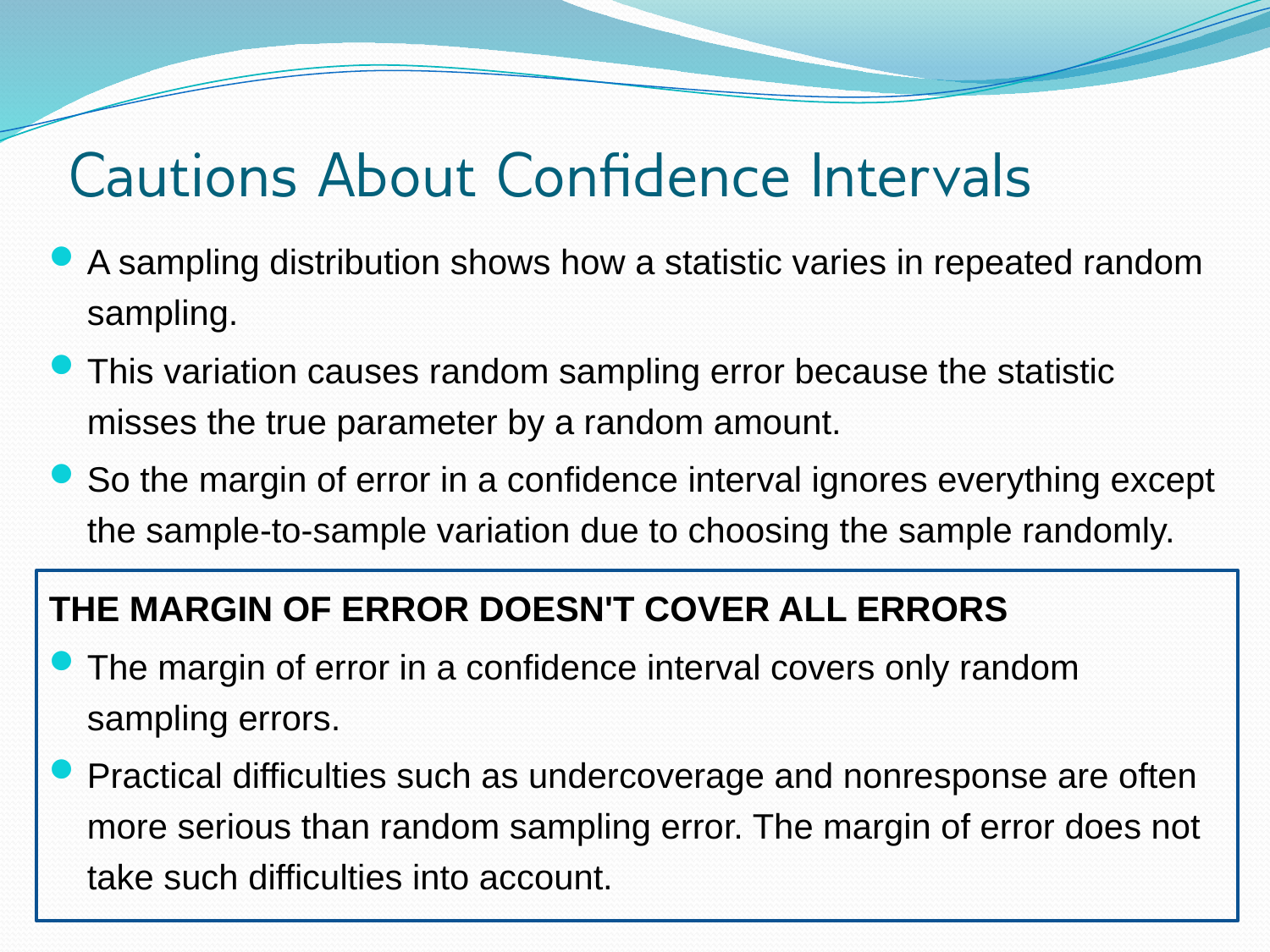

# Cautions About Confidence Intervals
A sampling distribution shows how a statistic varies in repeated random sampling.
This variation causes random sampling error because the statistic misses the true parameter by a random amount.
So the margin of error in a confidence interval ignores everything except the sample-to-sample variation due to choosing the sample randomly.
THE MARGIN OF ERROR DOESN'T COVER ALL ERRORS
The margin of error in a confidence interval covers only random sampling errors.
Practical difficulties such as undercoverage and nonresponse are often more serious than random sampling error. The margin of error does not take such difficulties into account.